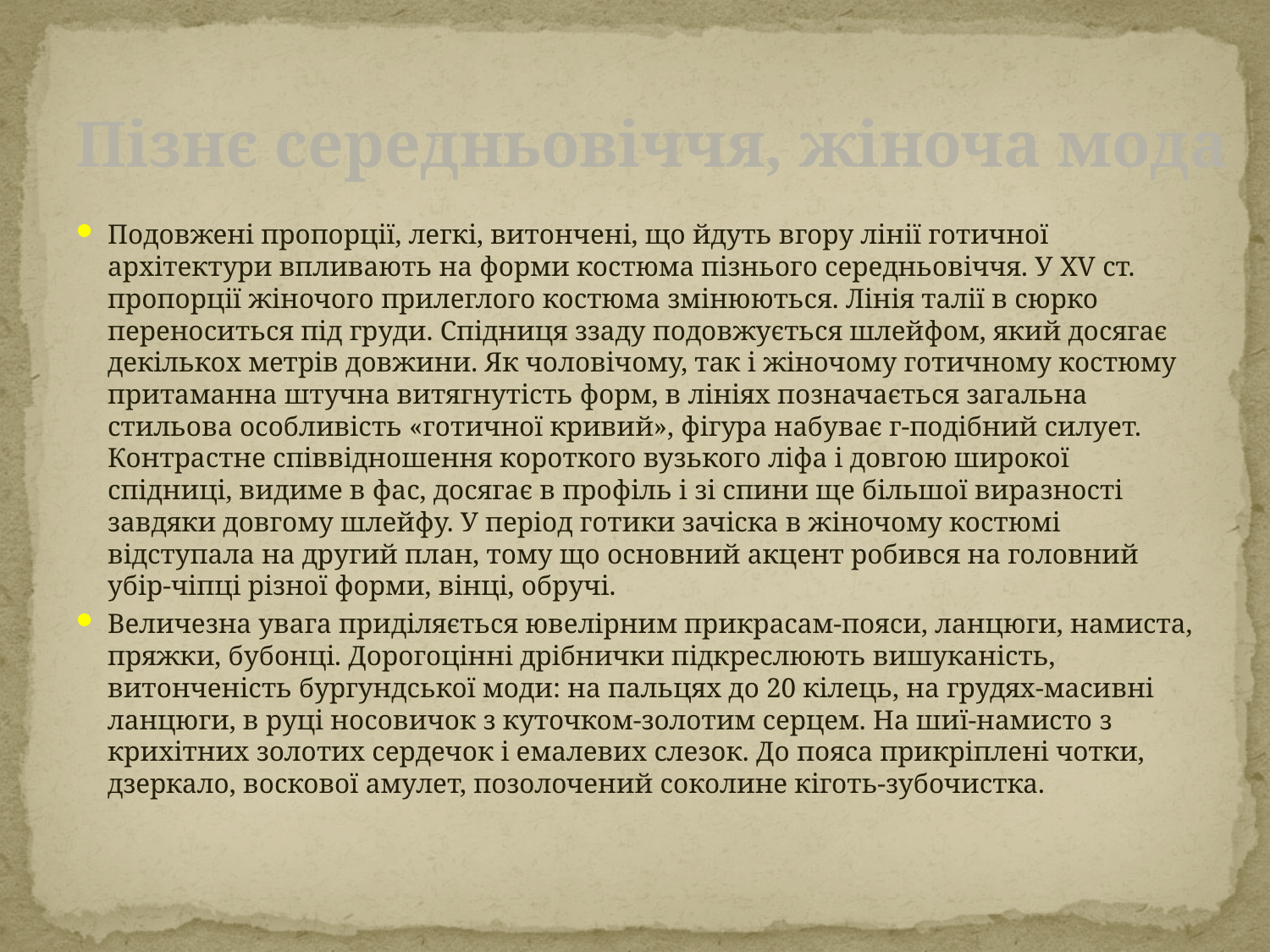

# Пізнє середньовіччя, жіноча мода
Подовжені пропорції, легкі, витончені, що йдуть вгору лінії готичної архітектури впливають на форми костюма пізнього середньовіччя. У XV ст. пропорції жіночого прилеглого костюма змінюються. Лінія талії в сюрко переноситься під груди. Спідниця ззаду подовжується шлейфом, який досягає декількох метрів довжини. Як чоловічому, так і жіночому готичному костюму притаманна штучна витягнутість форм, в лініях позначається загальна стильова особливість «готичної кривий», фігура набуває г-подібний силует. Контрастне співвідношення короткого вузького ліфа і довгою широкої спідниці, видиме в фас, досягає в профіль і зі спини ще більшої виразності завдяки довгому шлейфу. У період готики зачіска в жіночому костюмі відступала на другий план, тому що основний акцент робився на головний убір-чіпці різної форми, вінці, обручі.
Величезна увага приділяється ювелірним прикрасам-пояси, ланцюги, намиста, пряжки, бубонці. Дорогоцінні дрібнички підкреслюють вишуканість, витонченість бургундської моди: на пальцях до 20 кілець, на грудях-масивні ланцюги, в руці носовичок з куточком-золотим серцем. На шиї-намисто з крихітних золотих сердечок і емалевих слезок. До пояса прикріплені чотки, дзеркало, воскової амулет, позолочений соколине кіготь-зубочистка.